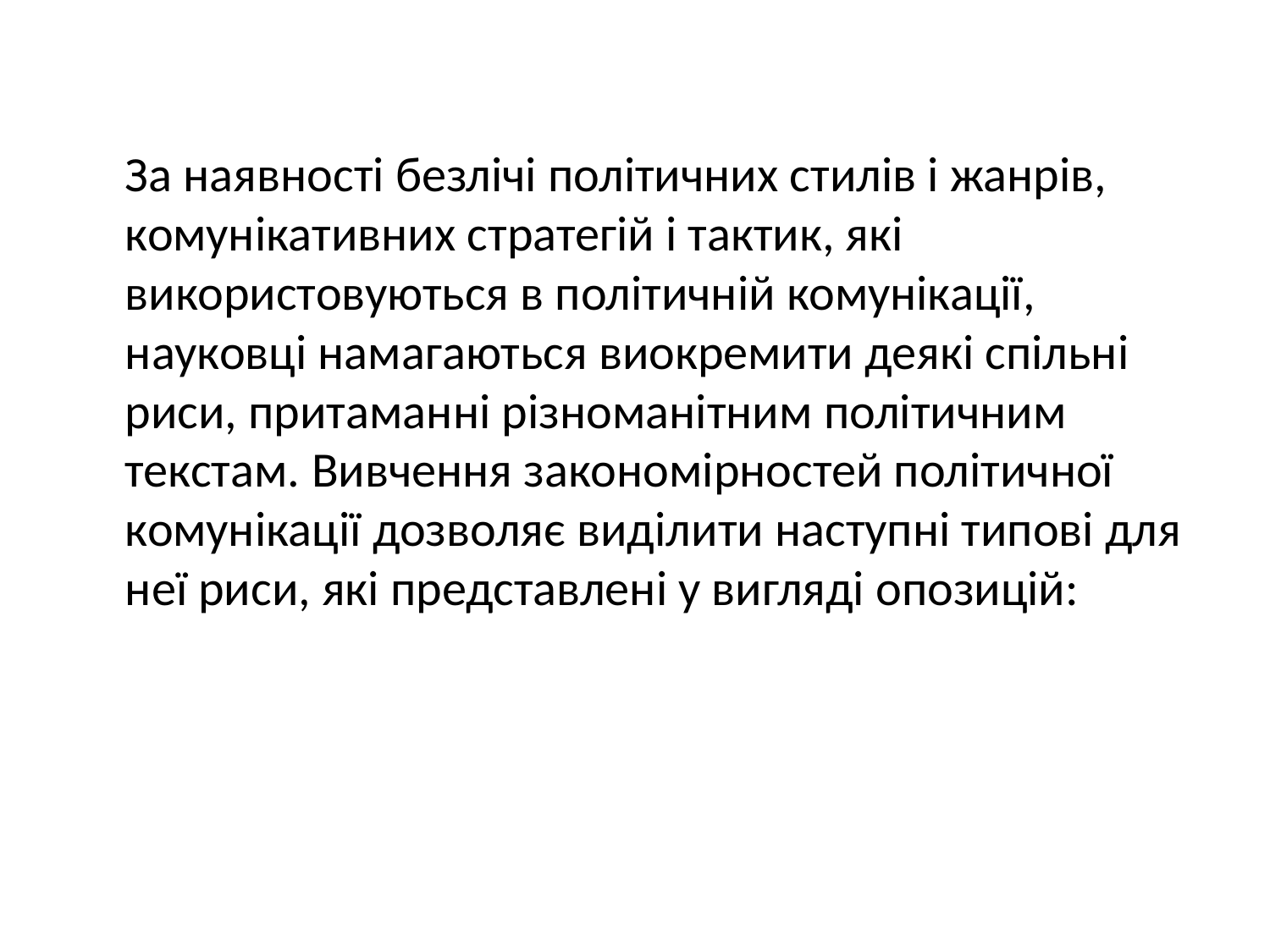

За наявності безлічі політичних стилів і жанрів, комунікативних стратегій і тактик, які використовуються в політичній комунікації, науковці намагаються виокремити деякі спільні риси, притаманні різноманітним політичним текстам. Вивчення закономірностей політичної комунікації дозволяє виділити наступні типові для неї риси, які представлені у вигляді опозицій: